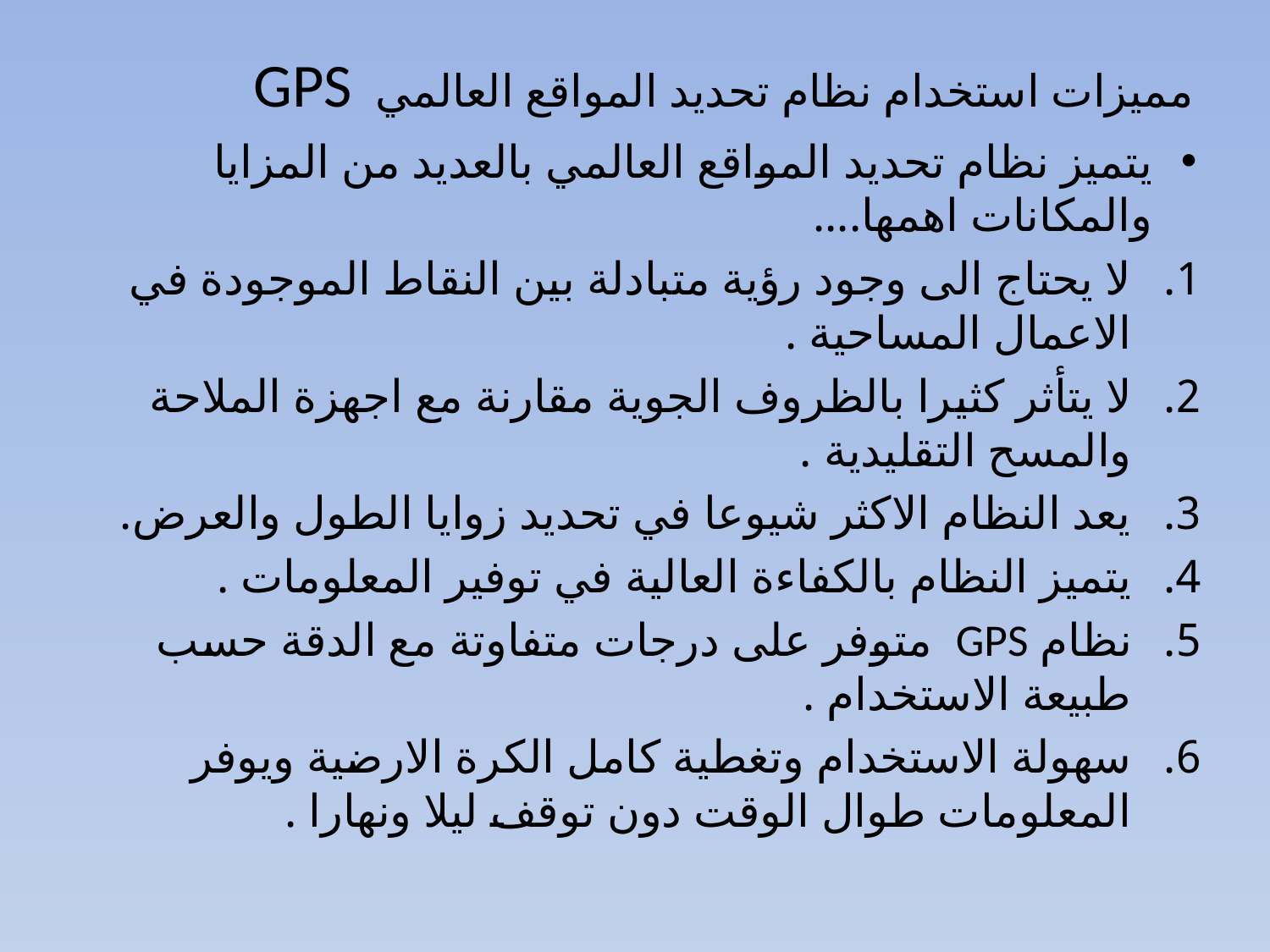

# مميزات استخدام نظام تحديد المواقع العالمي  GPS
يتميز نظام تحديد المواقع العالمي بالعديد من المزايا والمكانات اهمها....
لا يحتاج الى وجود رؤية متبادلة بين النقاط الموجودة في الاعمال المساحية .
لا يتأثر كثيرا بالظروف الجوية مقارنة مع اجهزة الملاحة والمسح التقليدية .
يعد النظام الاكثر شيوعا في تحديد زوايا الطول والعرض.
يتميز النظام بالكفاءة العالية في توفير المعلومات .
نظام GPS  متوفر على درجات متفاوتة مع الدقة حسب طبيعة الاستخدام .
سهولة الاستخدام وتغطية كامل الكرة الارضية ويوفر المعلومات طوال الوقت دون توقف ليلا ونهارا .